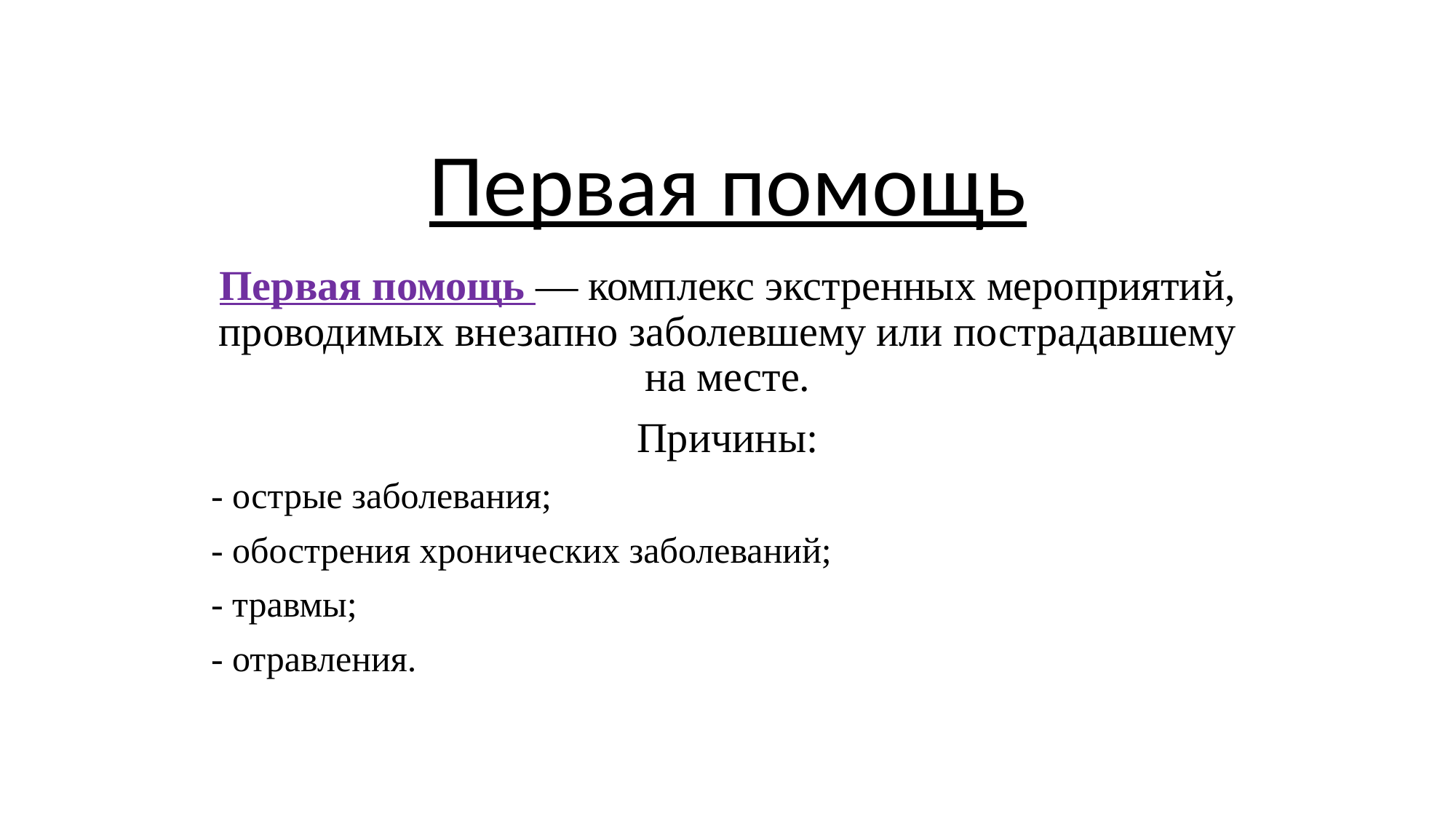

# Первая помощь
Первая помощь — комплекс экстренных мероприятий, проводимых внезапно заболевшему или пострадавшему на месте.
Причины:
  - острые заболевания;
  - обострения хронических заболеваний;
  - травмы;
  - отравления.